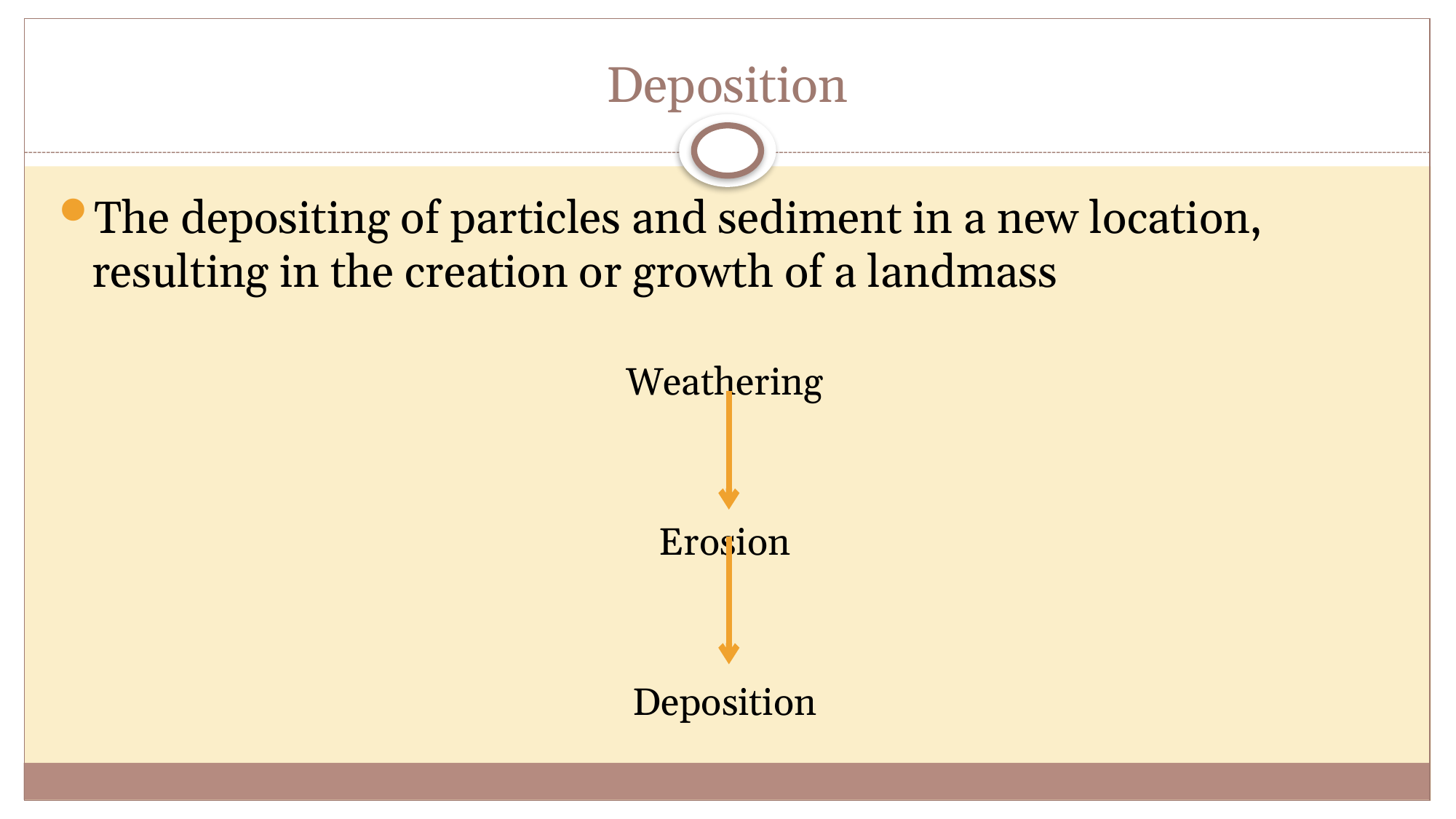

# Deposition
The depositing of particles and sediment in a new location, resulting in the creation or growth of a landmass

Weathering

Erosion

Deposition